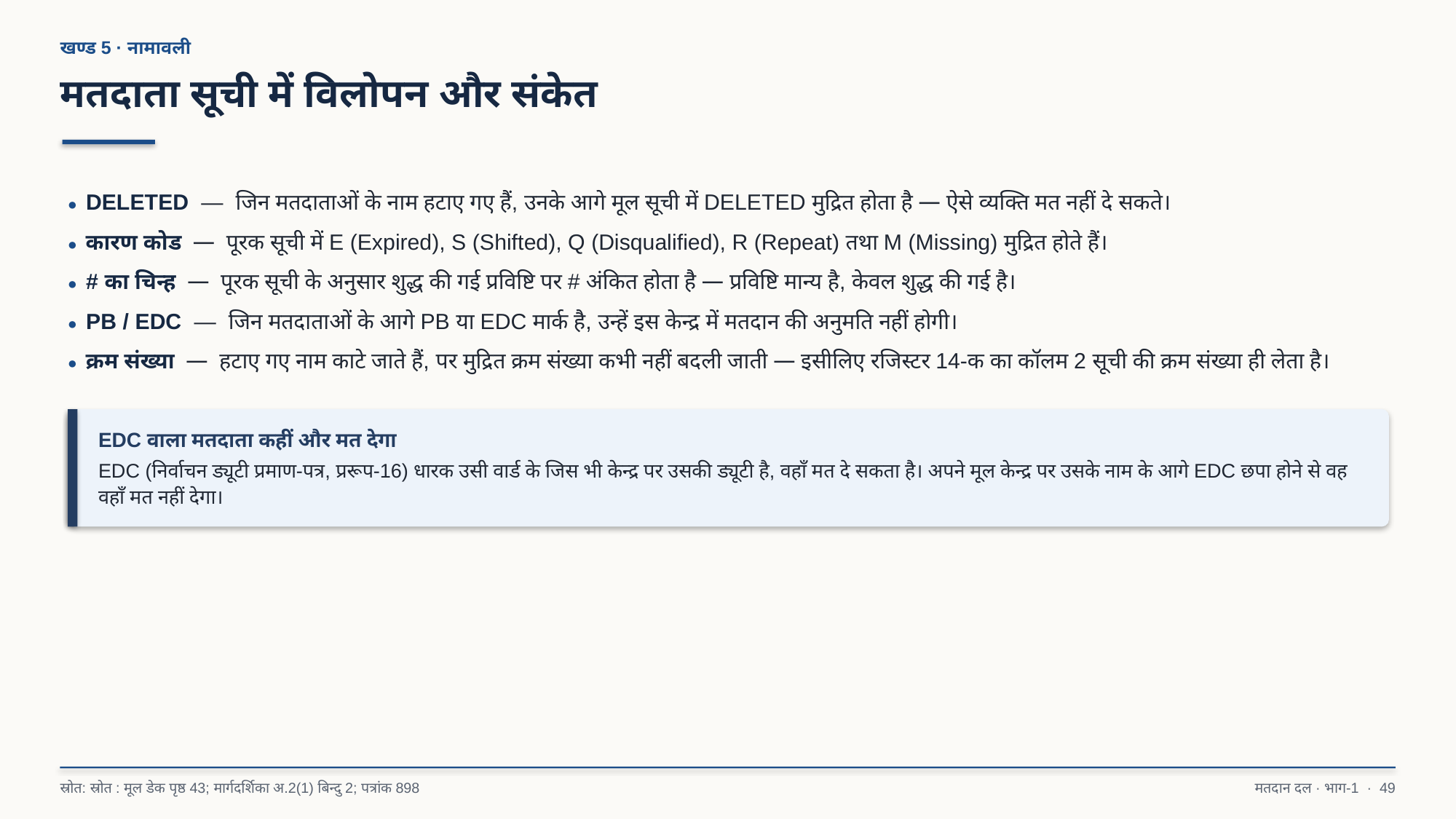

खण्ड 5 · नामावली
मतदाता सूची में विलोपन और संकेत

●  DELETED  —  जिन मतदाताओं के नाम हटाए गए हैं, उनके आगे मूल सूची में DELETED मुद्रित होता है — ऐसे व्यक्ति मत नहीं दे सकते।
●  कारण कोड  —  पूरक सूची में E (Expired), S (Shifted), Q (Disqualified), R (Repeat) तथा M (Missing) मुद्रित होते हैं।
●  # का चिन्ह  —  पूरक सूची के अनुसार शुद्ध की गई प्रविष्टि पर # अंकित होता है — प्रविष्टि मान्य है, केवल शुद्ध की गई है।
●  PB / EDC  —  जिन मतदाताओं के आगे PB या EDC मार्क है, उन्हें इस केन्द्र में मतदान की अनुमति नहीं होगी।
●  क्रम संख्या  —  हटाए गए नाम काटे जाते हैं, पर मुद्रित क्रम संख्या कभी नहीं बदली जाती — इसीलिए रजिस्टर 14-क का कॉलम 2 सूची की क्रम संख्या ही लेता है।

EDC वाला मतदाता कहीं और मत देगा
EDC (निर्वाचन ड्यूटी प्रमाण-पत्र, प्ररूप-16) धारक उसी वार्ड के जिस भी केन्द्र पर उसकी ड्यूटी है, वहाँ मत दे सकता है। अपने मूल केन्द्र पर उसके नाम के आगे EDC छपा होने से वह वहाँ मत नहीं देगा।

स्रोत: स्रोत : मूल डेक पृष्ठ 43; मार्गदर्शिका अ.2(1) बिन्दु 2; पत्रांक 898
मतदान दल · भाग-1  ·  49